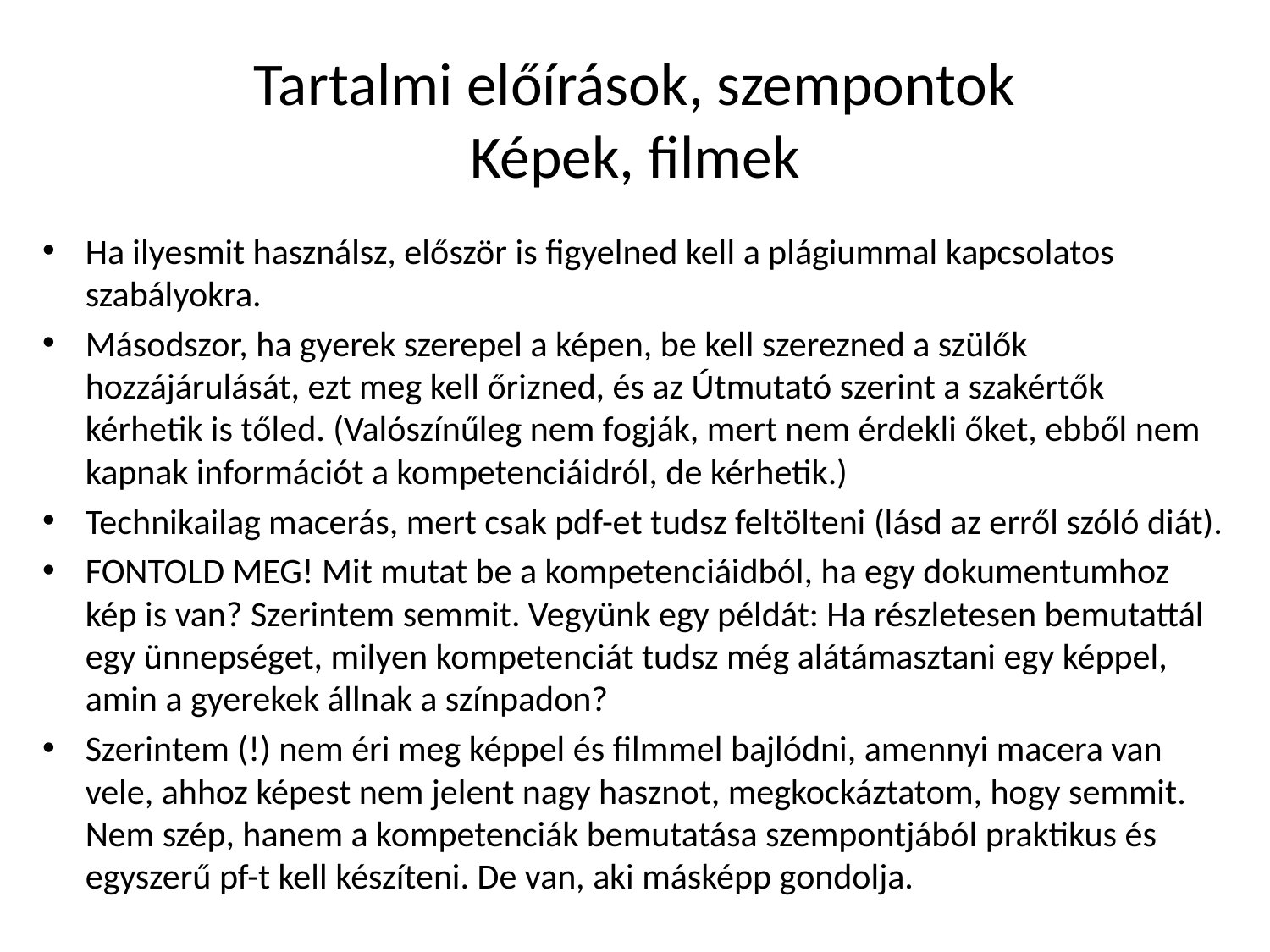

# Tartalmi előírások, szempontok Képek, filmek
Ha ilyesmit használsz, először is figyelned kell a plágiummal kapcsolatos szabályokra.
Másodszor, ha gyerek szerepel a képen, be kell szerezned a szülők hozzájárulását, ezt meg kell őrizned, és az Útmutató szerint a szakértők kérhetik is tőled. (Valószínűleg nem fogják, mert nem érdekli őket, ebből nem kapnak információt a kompetenciáidról, de kérhetik.)
Technikailag macerás, mert csak pdf-et tudsz feltölteni (lásd az erről szóló diát).
FONTOLD MEG! Mit mutat be a kompetenciáidból, ha egy dokumentumhoz kép is van? Szerintem semmit. Vegyünk egy példát: Ha részletesen bemutattál egy ünnepséget, milyen kompetenciát tudsz még alátámasztani egy képpel, amin a gyerekek állnak a színpadon?
Szerintem (!) nem éri meg képpel és filmmel bajlódni, amennyi macera van vele, ahhoz képest nem jelent nagy hasznot, megkockáztatom, hogy semmit. Nem szép, hanem a kompetenciák bemutatása szempontjából praktikus és egyszerű pf-t kell készíteni. De van, aki másképp gondolja.